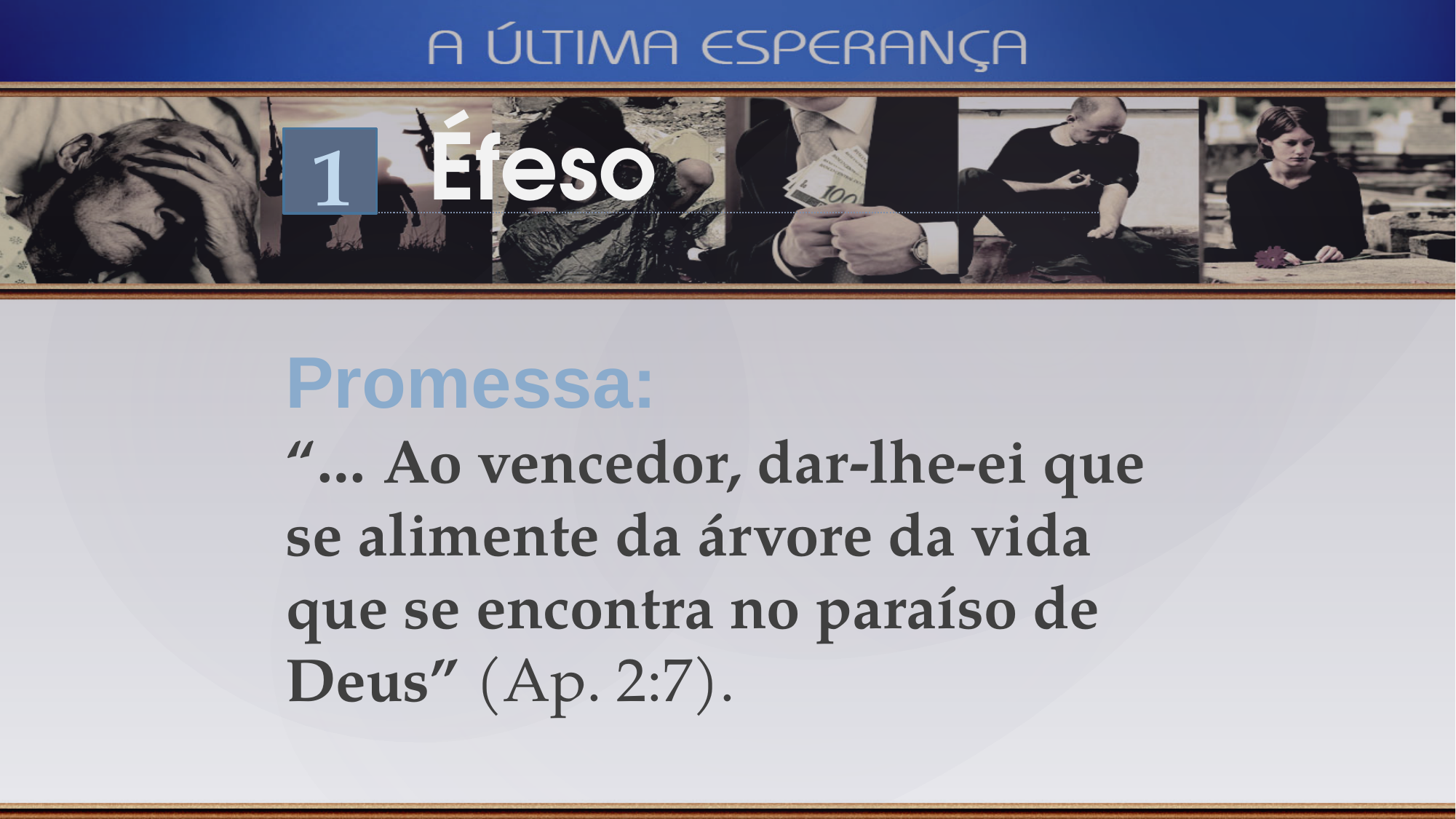

Éfeso
1

Promessa:
“… Ao vencedor, dar-lhe-ei que se alimente da árvore da vida que se encontra no paraíso de Deus” (Ap. 2:7).